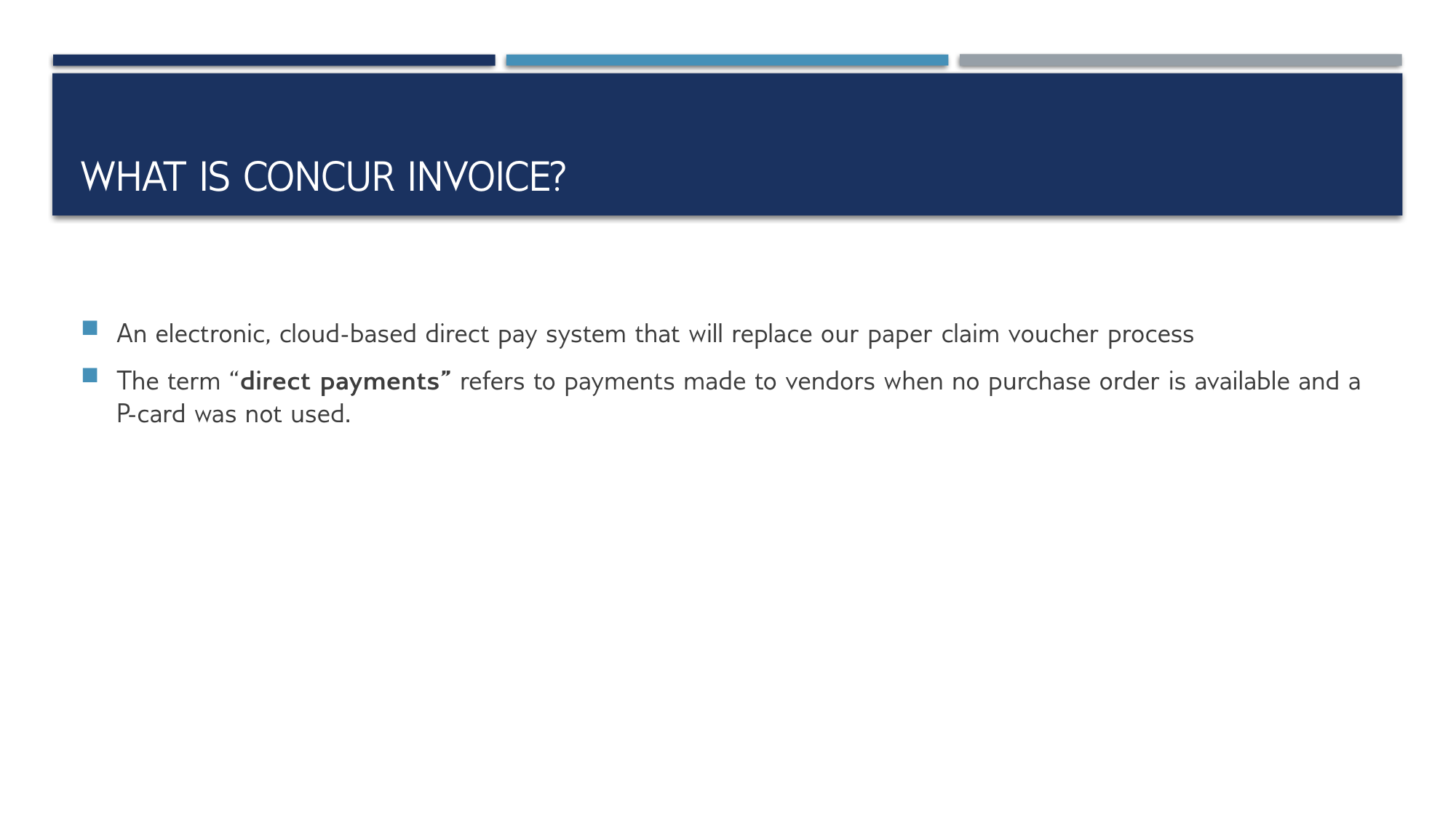

# What is Concur Invoice?
An electronic, cloud-based direct pay system that will replace our paper claim voucher process
The term “direct payments” refers to payments made to vendors when no purchase order is available and a P-card was not used.